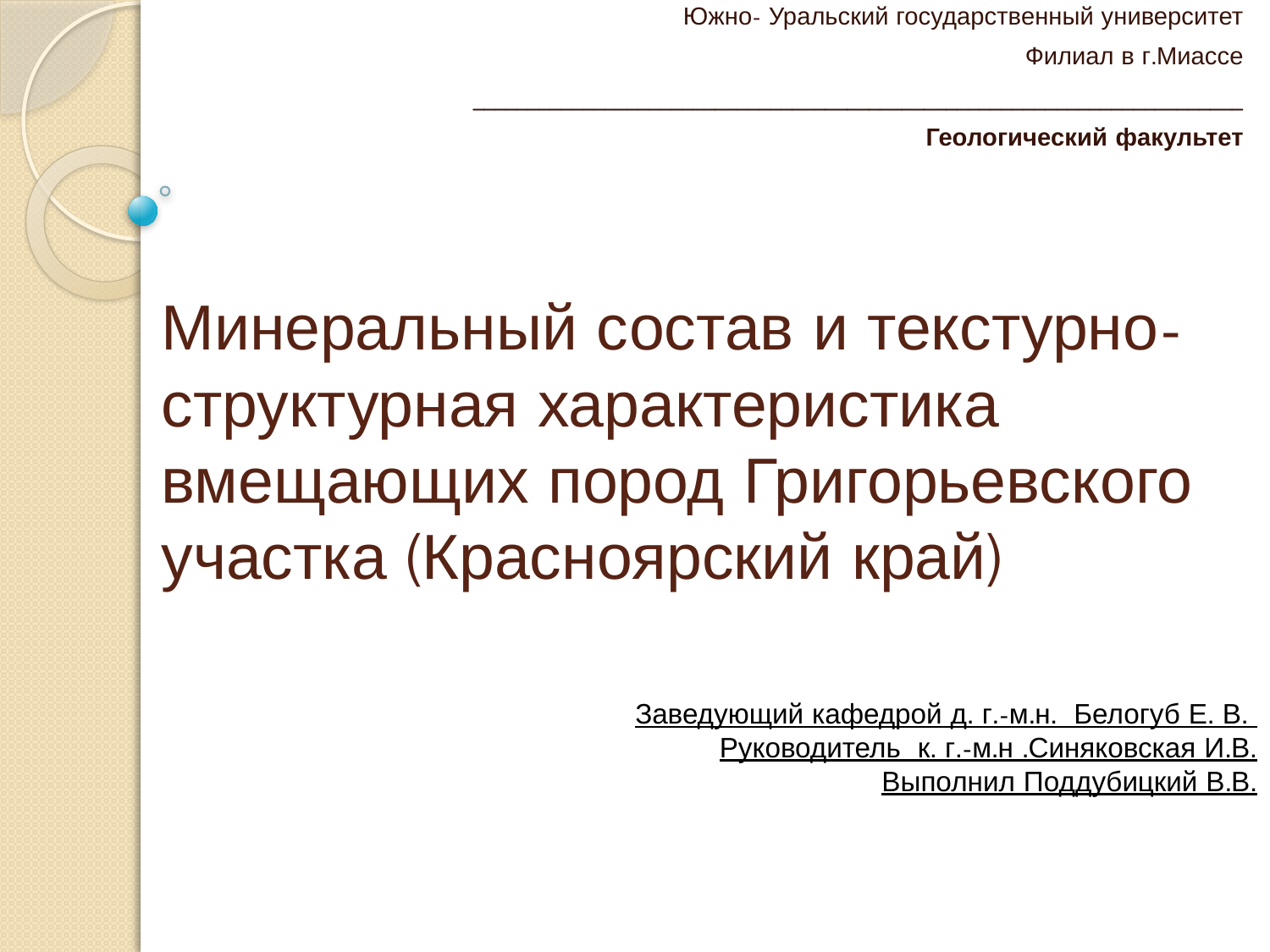

Южно- Уральский государственный университет
Филиал в г.Миассе
______________________________________________________________________
Геологический факультет

# Минеральный состав и текстурно-структурная характеристика вмещающих пород Григорьевского участка (Красноярский край)
Заведующий кафедрой д. г.-м.н.  Белогуб Е. В.
Руководитель  к. г.-м.н .Синяковская И.В.
Выполнил Поддубицкий В.В.